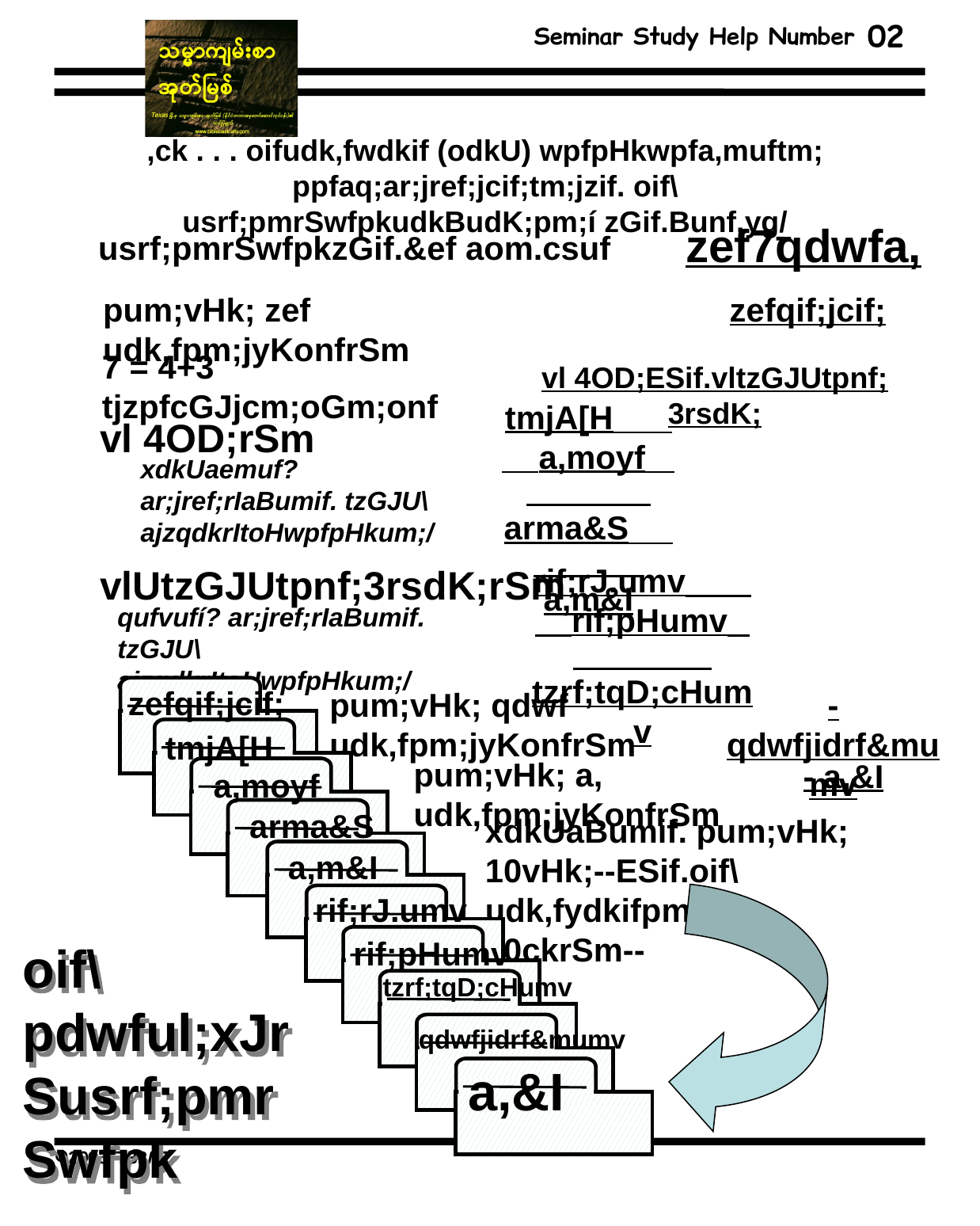

02
,ck . . . oifudk,fwdkif (odkU) wpfpHkwpfa,muftm; ppfaq;ar;jref;jcif;tm;jzif. oif\usrf;pmrSwfpkudkBudK;pm;í zGif.Bunf.yg/
zef7qdwfa,
 usrf;pmrSwfpkzGif.&ef aom.csuf

zefqif;jcif;
pum;vHk; zef udk,fpm;jyKonfrSm
7 = 4+3 tjzpfcGJjcm;oGm;onf
vl 4OD;ESif.vltzGJUtpnf; 3rsdK;
tmjA[H              a,moyf                       arma&S                       a,m&I
vl 4OD;rSm
xdkUaemuf? ar;jref;rIaBumif. tzGJU\ajzqdkrItoHwpfpHkum;/
vlUtzGJUtpnf;3rsdK;rSm
rif;rJ.umv               rif;pHumv                        tzrf;tqD;cHumv
qufvufí? ar;jref;rIaBumif. tzGJU\ajzqdkrItoHwpfpHkum;/
zefqif;jcif;

pum;vHk; qdwf udk,fpm;jyKonfrSm
- qdwfjidrf&mumv

tmjA[H
pum;vHk; a, udk,fpm;jyKonfrSm
- a,&I

a,moyf
arma&S

xdkUaBumif. pum;vHk; 10vHk;--ESif.oif\udk,fydkifpmpOf 10ckrSm--
a,m&I

rif;rJ.umv

rif;pHumv
oif\pdwful;xJrSusrf;pmrSwfpk

tzrf;tqD;cHumv

qdwfjidrf&mumv
a,&I